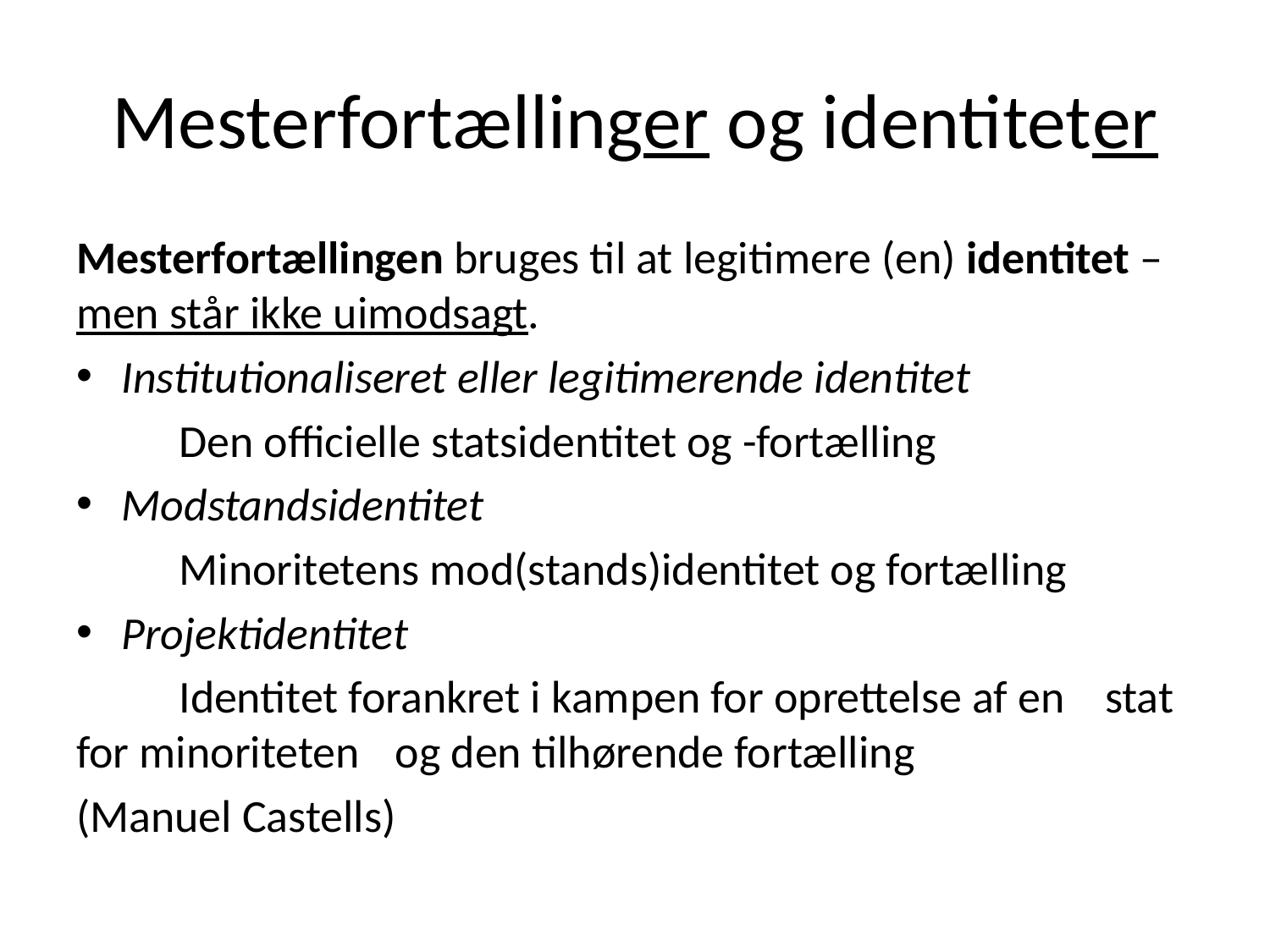

# Mesterfortællinger og identiteter
Mesterfortællingen bruges til at legitimere (en) identitet – men står ikke uimodsagt.
Institutionaliseret eller legitimerende identitet
	Den officielle statsidentitet og -fortælling
Modstandsidentitet
	Minoritetens mod(stands)identitet og fortælling
Projektidentitet
	Identitet forankret i kampen for oprettelse af en 	stat for minoriteten	 og den tilhørende fortælling
(Manuel Castells)